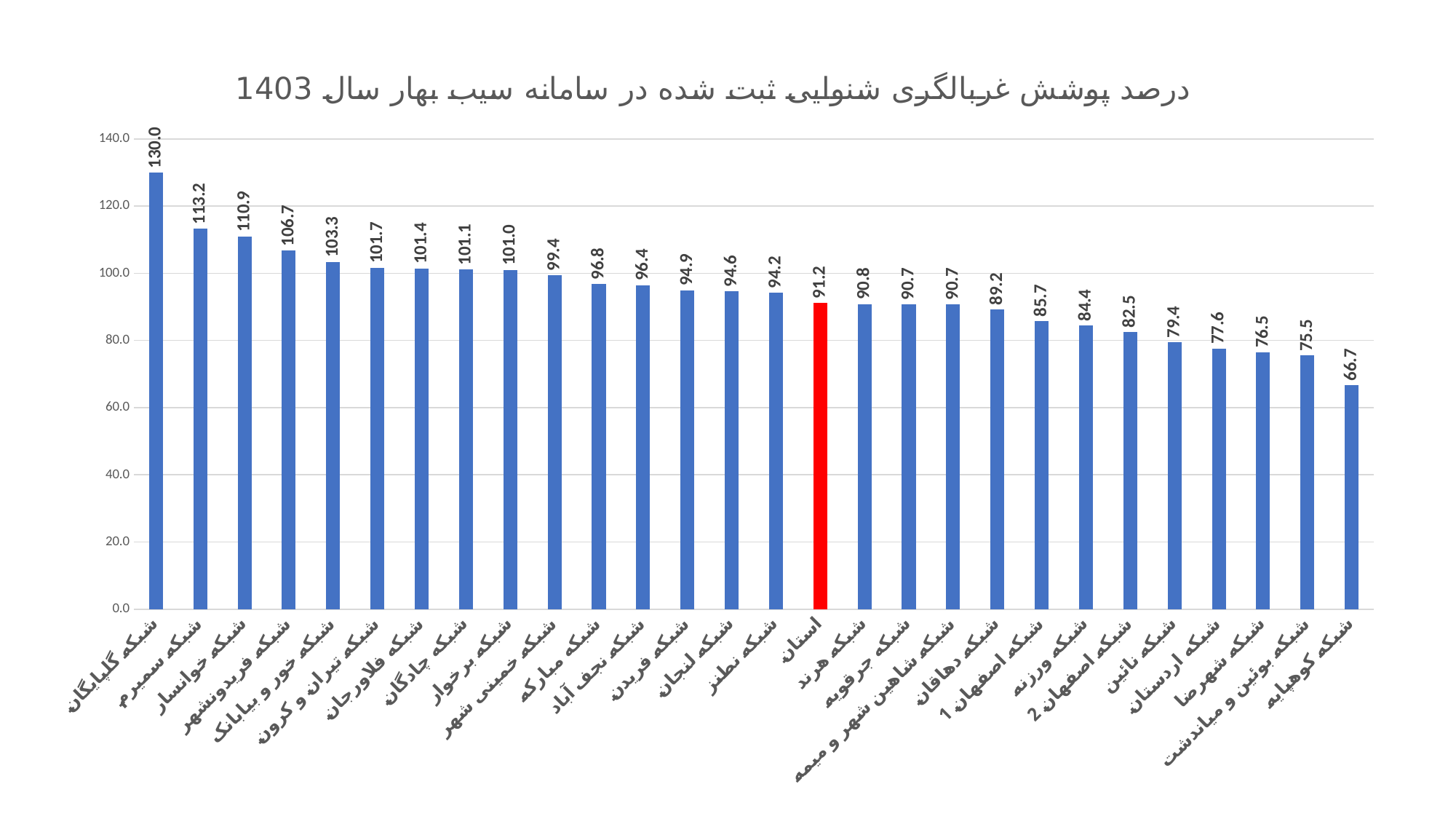

### Chart: درصد پوشش غربالگری شنوایی ثبت شده در سامانه سیب بهار سال 1403

| Category | درصد پوشش غربالگری شنوایی  |
|---|---|
| شبکه گلپایگان | 129.95169082125605 |
| شبکه سمیرم | 113.22314049586777 |
| شبکه خوانسار | 110.9375 |
| شبکه فریدونشهر | 106.72268907563026 |
| شبکه خور و بیابانک | 103.33333333333333 |
| شبکه تیران و کرون | 101.65975103734439 |
| شبکه فلاورجان | 101.43042912873862 |
| شبکه چادگان | 101.11111111111111 |
| شبکه برخوار | 100.9765625 |
| شبکه خمینی شهر | 99.40652818991099 |
| شبکه مبارکه | 96.75174013921114 |
| شبکه نجف آباد | 96.42105263157895 |
| شبکه فریدن | 94.92753623188406 |
| شبکه لنجان | 94.5827232796486 |
| شبکه نطنز | 94.21487603305785 |
| استان | 91.18305355715428 |
| شبکه هرند | 90.78947368421052 |
| شبکه جرقویه | 90.74074074074075 |
| شبکه شاهین شهر و میمه | 90.74074074074075 |
| شبکه دهاقان | 89.2156862745098 |
| شبکه اصفهان 1 | 85.74188562596599 |
| شبکه ورزنه | 84.44444444444444 |
| شبکه اصفهان 2 | 82.47499073731011 |
| شبکه نائین | 79.4392523364486 |
| شبکه اردستان | 77.58620689655173 |
| شبکه شهرضا | 76.48514851485149 |
| شبکه بوئین و میاندشت | 75.51020408163265 |
| شبکه کوهپایه | 66.66666666666667 |